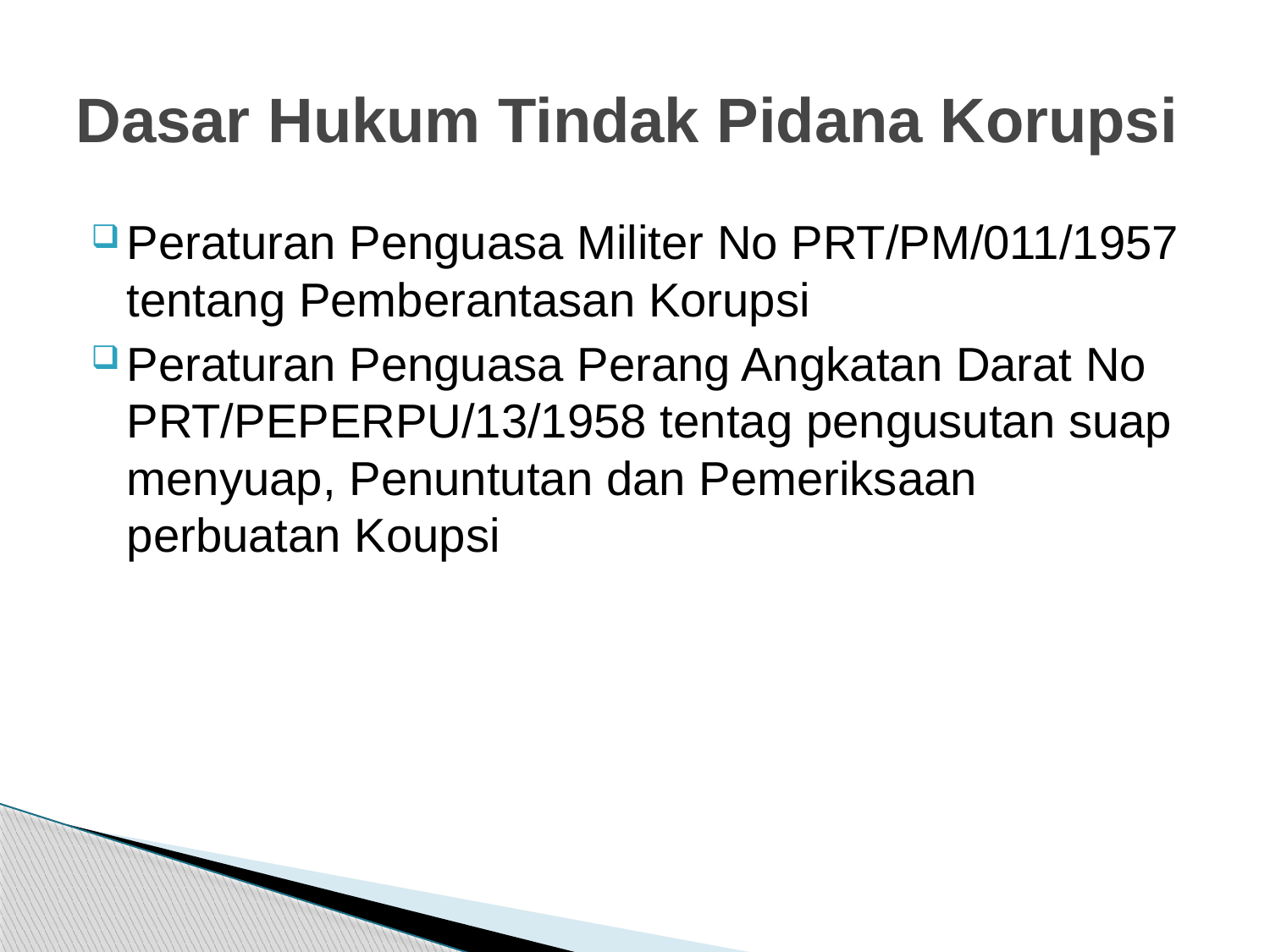

# Dasar Hukum Tindak Pidana Korupsi
Peraturan Penguasa Militer No PRT/PM/011/1957 tentang Pemberantasan Korupsi
Peraturan Penguasa Perang Angkatan Darat No PRT/PEPERPU/13/1958 tentag pengusutan suap menyuap, Penuntutan dan Pemeriksaan perbuatan Koupsi